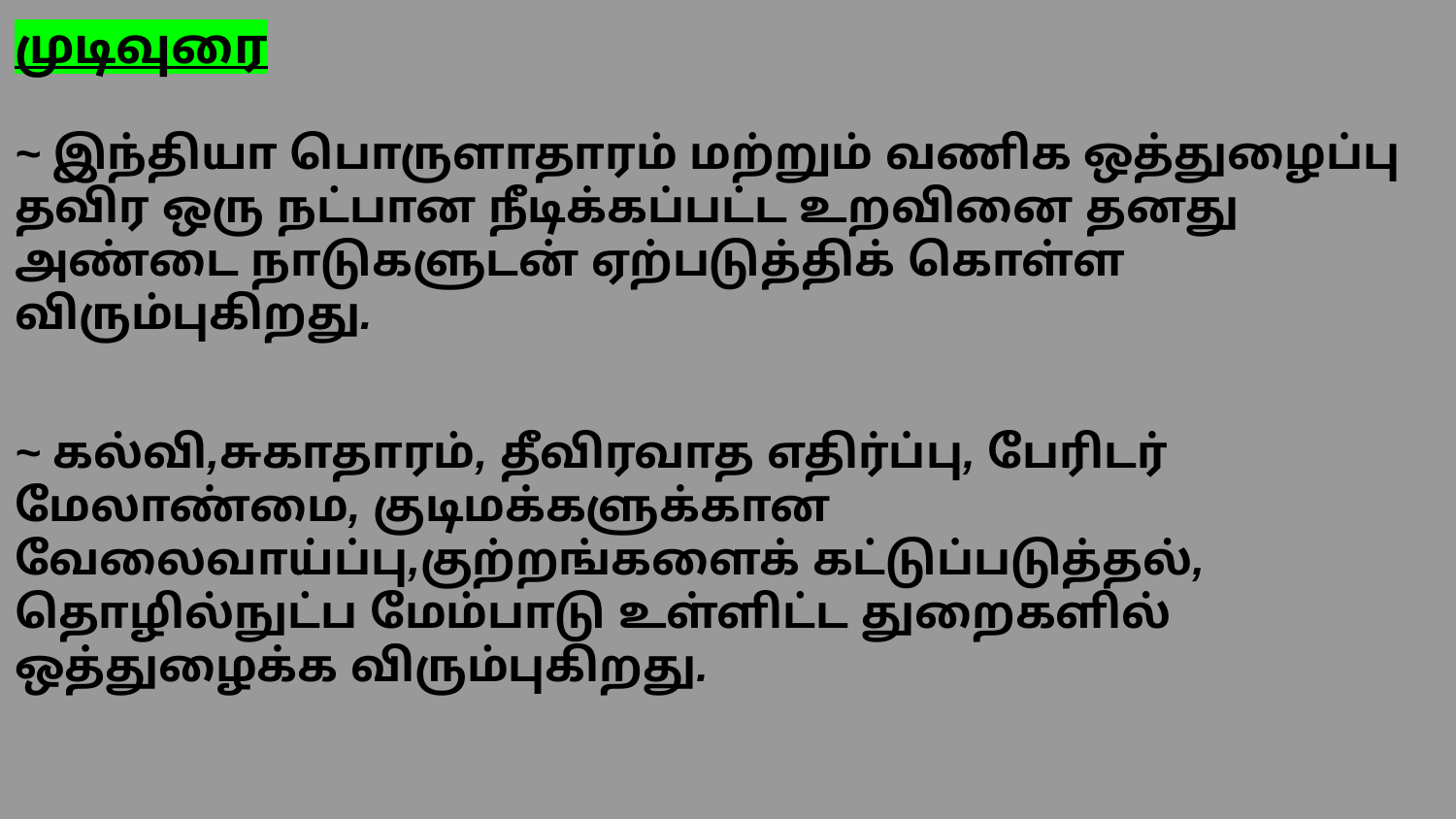

முடிவுரை
~ இந்தியா பொருளாதாரம் மற்றும் வணிக ஒத்துழைப்பு தவிர ஒரு நட்பான நீடிக்கப்பட்ட உறவினை தனது அண்டை நாடுகளுடன் ஏற்படுத்திக் கொள்ள விரும்புகிறது.
~ கல்வி,சுகாதாரம், தீவிரவாத எதிர்ப்பு, பேரிடர் மேலாண்மை, குடிமக்களுக்கான வேலைவாய்ப்பு,குற்றங்களைக் கட்டுப்படுத்தல், தொழில்நுட்ப மேம்பாடு உள்ளிட்ட துறைகளில் ஒத்துழைக்க விரும்புகிறது.